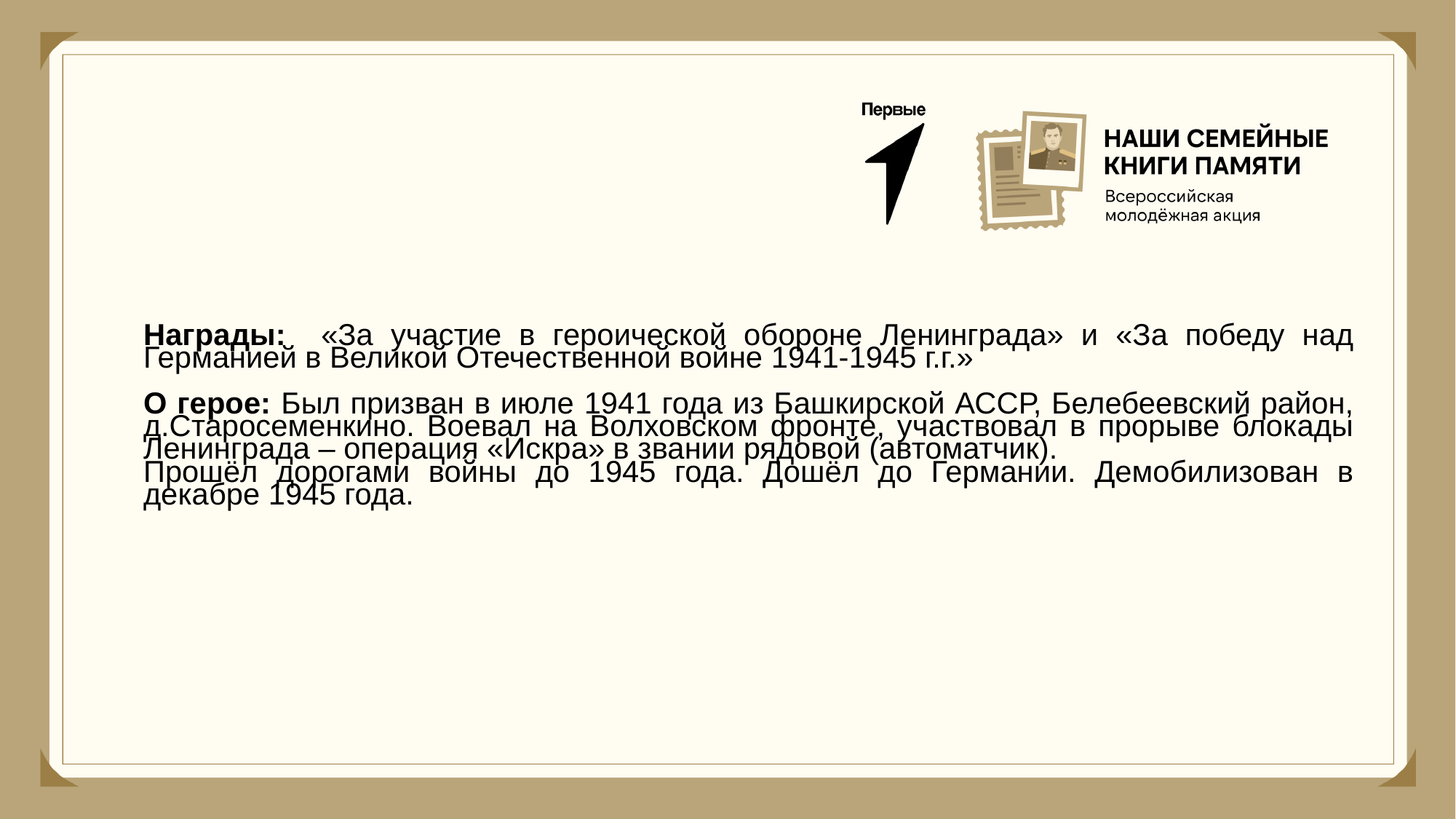

Награды:  «За участие в героической обороне Ленинграда» и «За победу над Германией в Великой Отечественной войне 1941-1945 г.г.»

О герое: Был призван в июле 1941 года из Башкирской АССР, Белебеевский район, д.Старосеменкино. Воевал на Волховском фронте, участвовал в прорыве блокады Ленинграда – операция «Искра» в звании рядовой (автоматчик).
Прошёл дорогами войны до 1945 года. Дошёл до Германии. Демобилизован в декабре 1945 года.